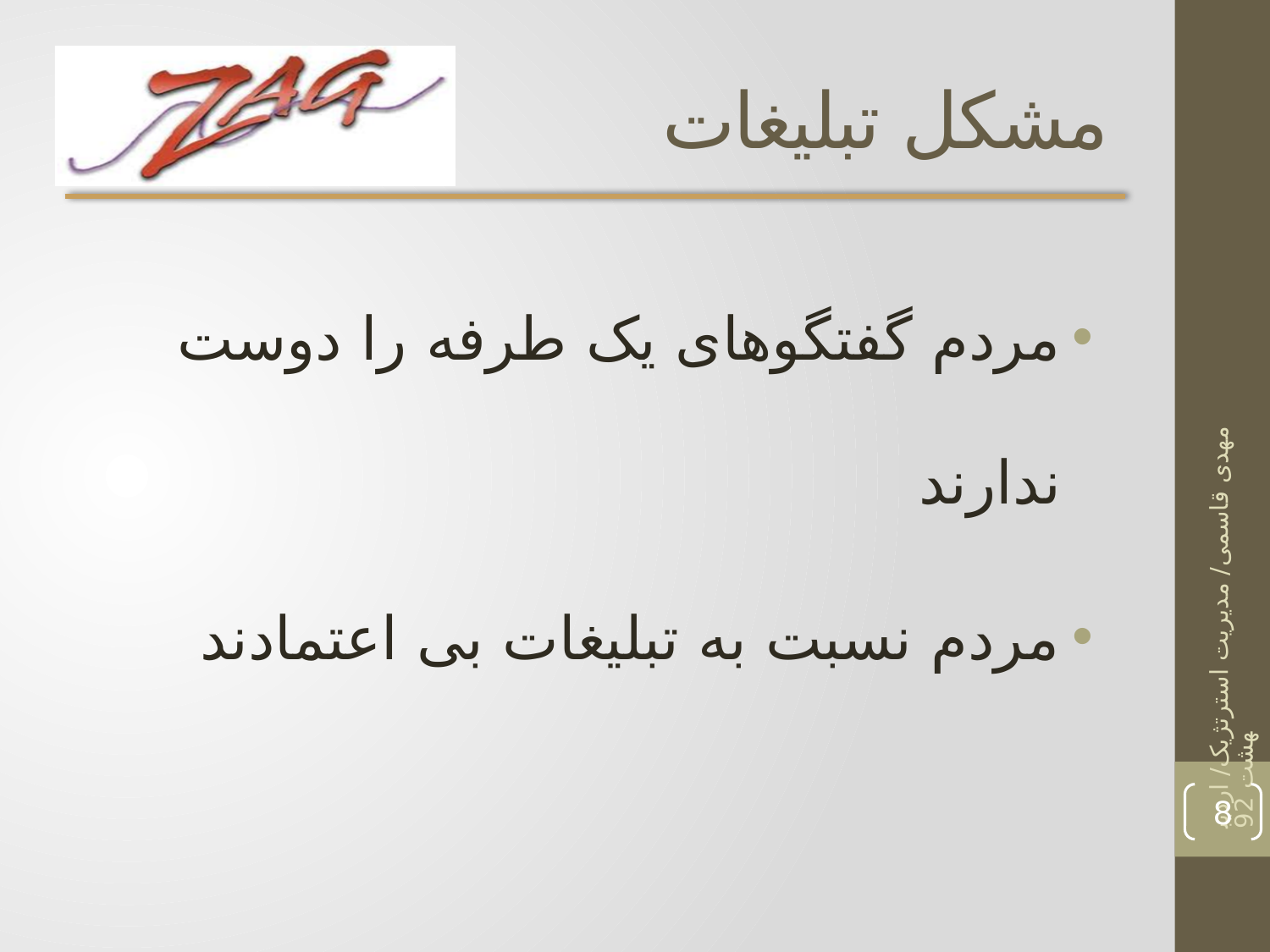

# مشکل تبلیغات
مردم گفتگوهای یک طرفه را دوست ندارند
مردم نسبت به تبلیغات بی اعتمادند
مهدی قاسمی/ مدیریت استرتژیک/ اردیبهشت 92
8